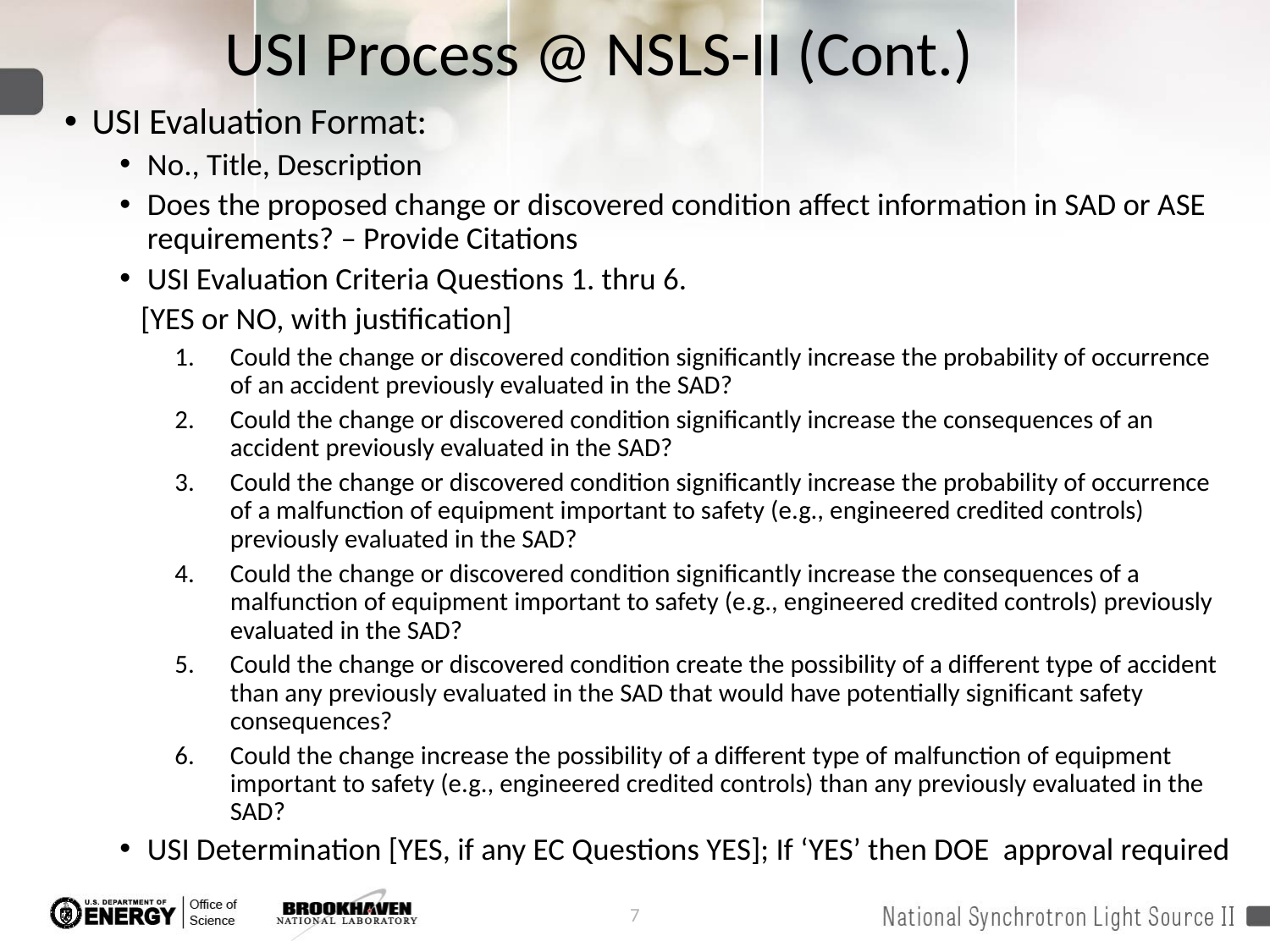

# USI Process @ NSLS-II (Cont.)
USI Evaluation Format:
No., Title, Description
Does the proposed change or discovered condition affect information in SAD or ASE requirements? – Provide Citations
USI Evaluation Criteria Questions 1. thru 6.
   [YES or NO, with justification]
Could the change or discovered condition significantly increase the probability of occurrence of an accident previously evaluated in the SAD?
Could the change or discovered condition significantly increase the consequences of an accident previously evaluated in the SAD?
Could the change or discovered condition significantly increase the probability of occurrence of a malfunction of equipment important to safety (e.g., engineered credited controls) previously evaluated in the SAD?
Could the change or discovered condition significantly increase the consequences of a malfunction of equipment important to safety (e.g., engineered credited controls) previously evaluated in the SAD?
Could the change or discovered condition create the possibility of a different type of accident than any previously evaluated in the SAD that would have potentially significant safety consequences?
Could the change increase the possibility of a different type of malfunction of equipment important to safety (e.g., engineered credited controls) than any previously evaluated in the SAD?
USI Determination [YES, if any EC Questions YES]; If ‘YES’ then DOE  approval required

7